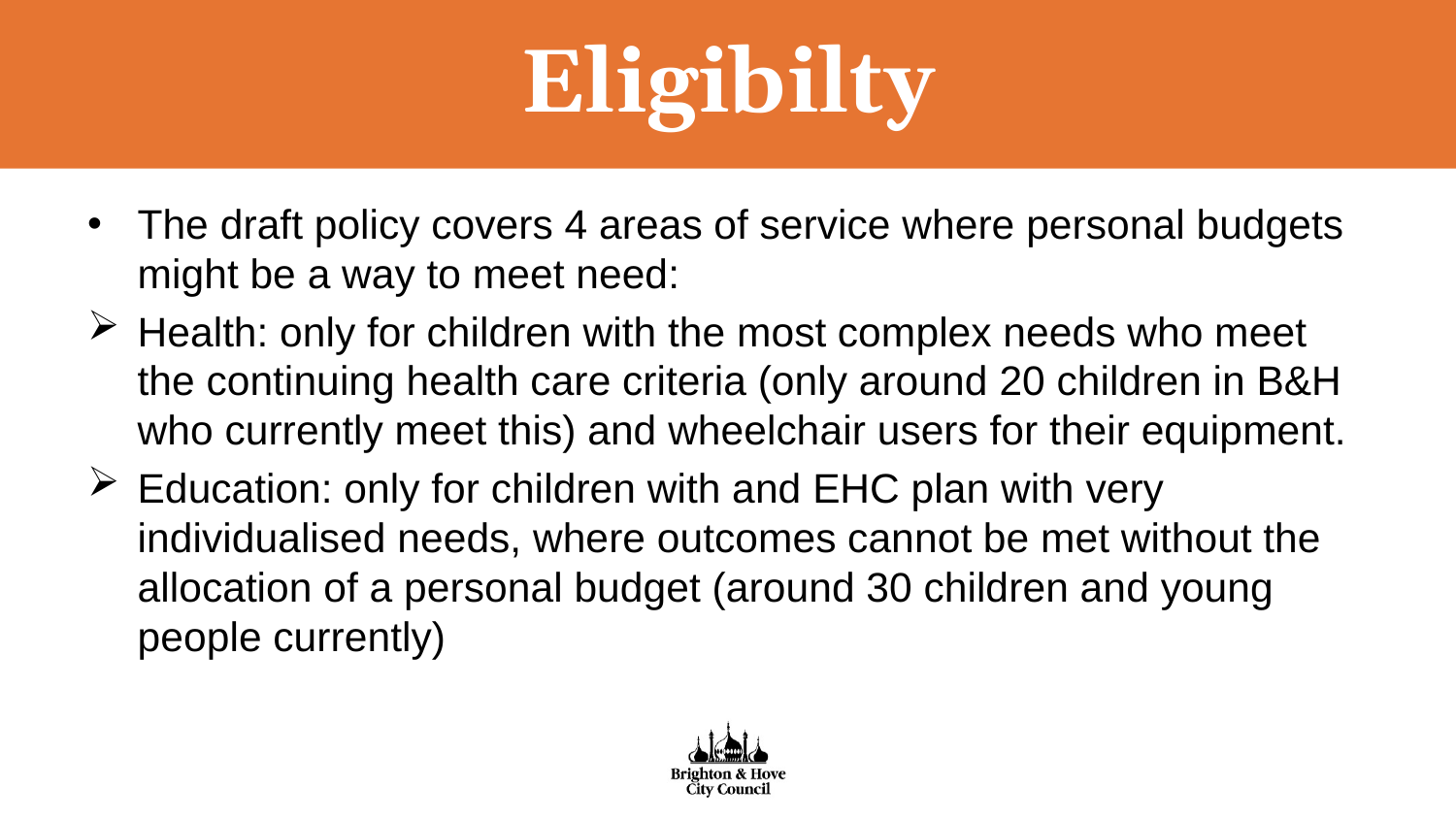

# Eligibilty
The draft policy covers 4 areas of service where personal budgets might be a way to meet need:
Health: only for children with the most complex needs who meet the continuing health care criteria (only around 20 children in B&H who currently meet this) and wheelchair users for their equipment.
Education: only for children with and EHC plan with very individualised needs, where outcomes cannot be met without the allocation of a personal budget (around 30 children and young people currently)